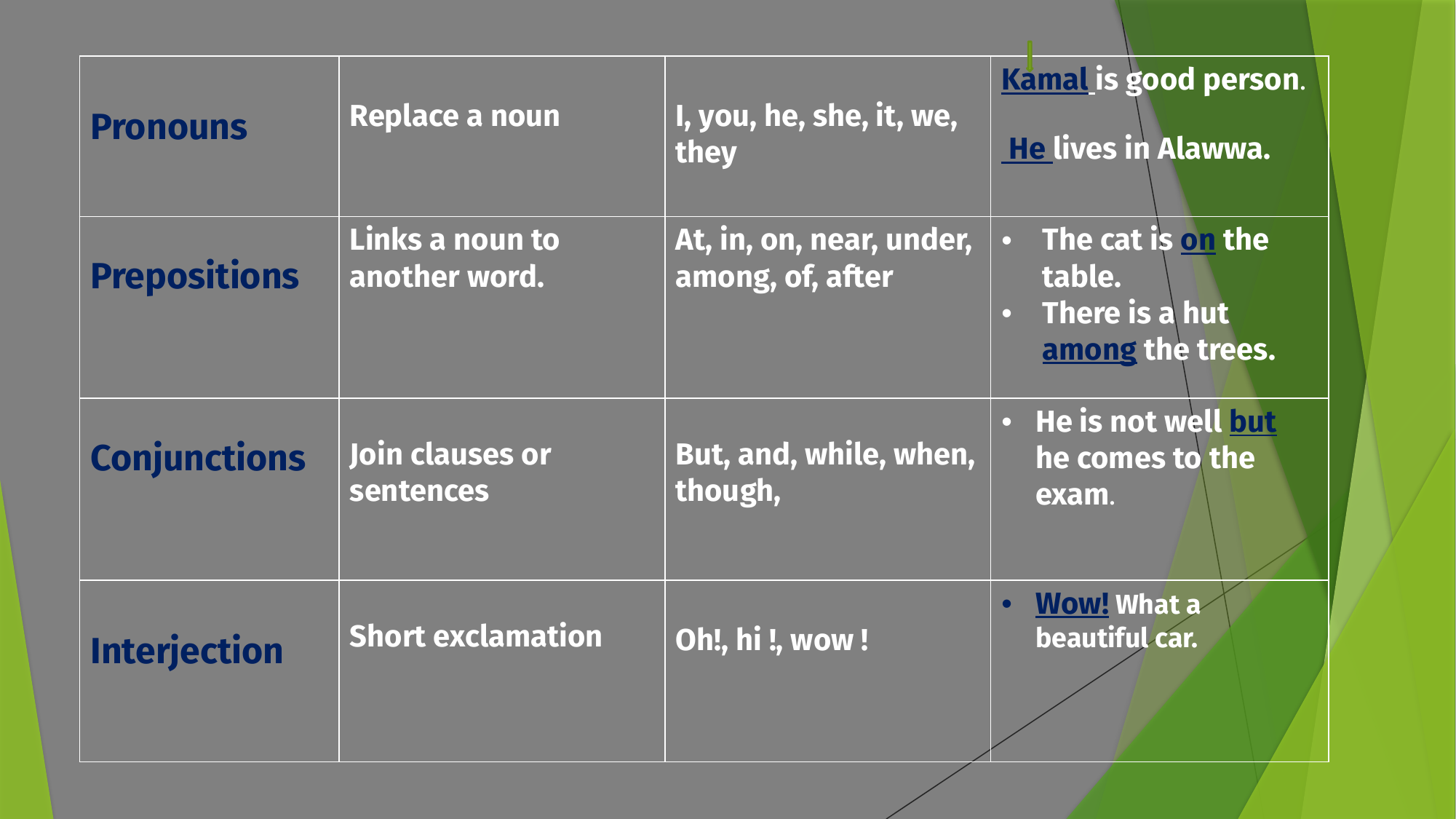

| Pronouns | Replace a noun | I, you, he, she, it, we, they | Kamal is good person. He lives in Alawwa. |
| --- | --- | --- | --- |
| Prepositions | Links a noun to another word. | At, in, on, near, under, among, of, after | The cat is on the table. There is a hut among the trees. |
| Conjunctions | Join clauses or sentences | But, and, while, when, though, | He is not well but he comes to the exam. |
| Interjection | Short exclamation | Oh!, hi !, wow ! | Wow! What a beautiful car. |